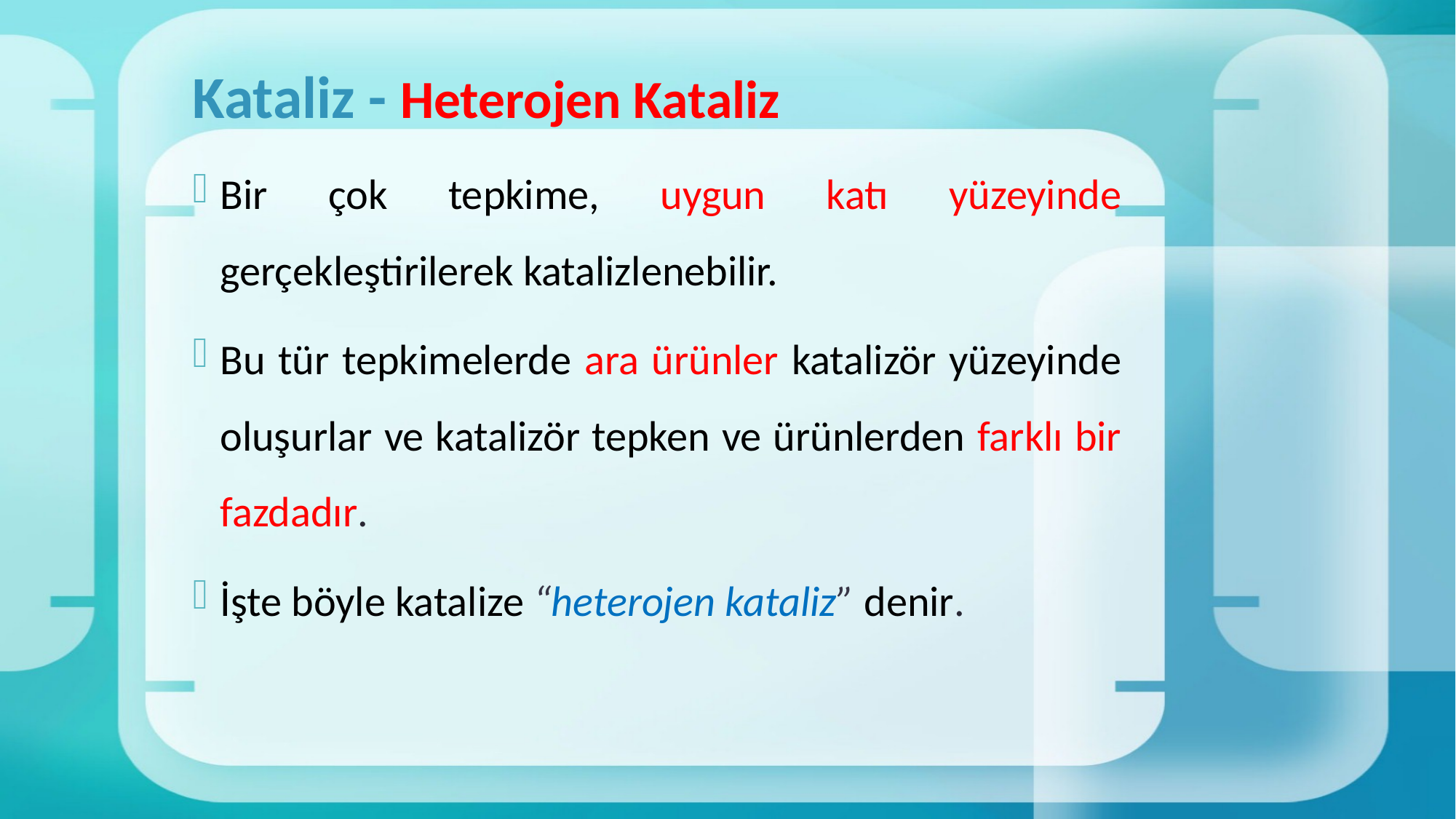

# Kataliz - Heterojen Kataliz
Bir çok tepkime, uygun katı yüzeyinde gerçekleştirilerek katalizlenebilir.
Bu tür tepkimelerde ara ürünler katalizör yüzeyinde oluşurlar ve katalizör tepken ve ürünlerden farklı bir fazdadır.
İşte böyle katalize “heterojen kataliz” denir.